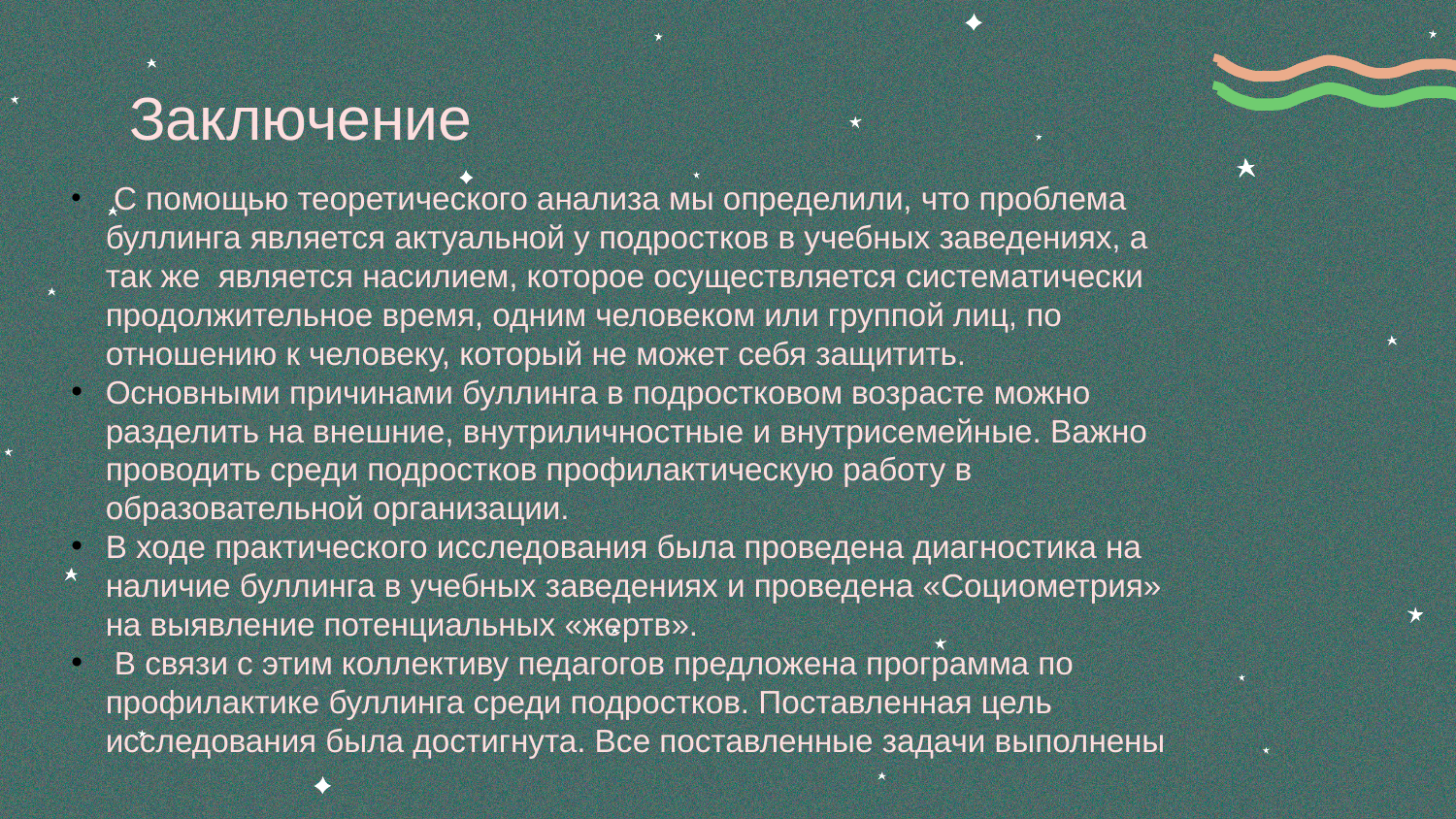

# Заключение
 С помощью теоретического анализа мы определили, что проблема буллинга является актуальной у подростков в учебных заведениях, а так же  является насилием, которое осуществляется систематически продолжительное время, одним человеком или группой лиц, по отношению к человеку, который не может себя защитить.
Основными причинами буллинга в подростковом возрасте можно разделить на внешние, внутриличностные и внутрисемейные. Важно проводить среди подростков профилактическую работу в образовательной организации.
В ходе практического исследования была проведена диагностика на наличие буллинга в учебных заведениях и проведена «Социометрия» на выявление потенциальных «жертв».
 В связи с этим коллективу педагогов предложена программа по профилактике буллинга среди подростков. Поставленная цель исследования была достигнута. Все поставленные задачи выполнены